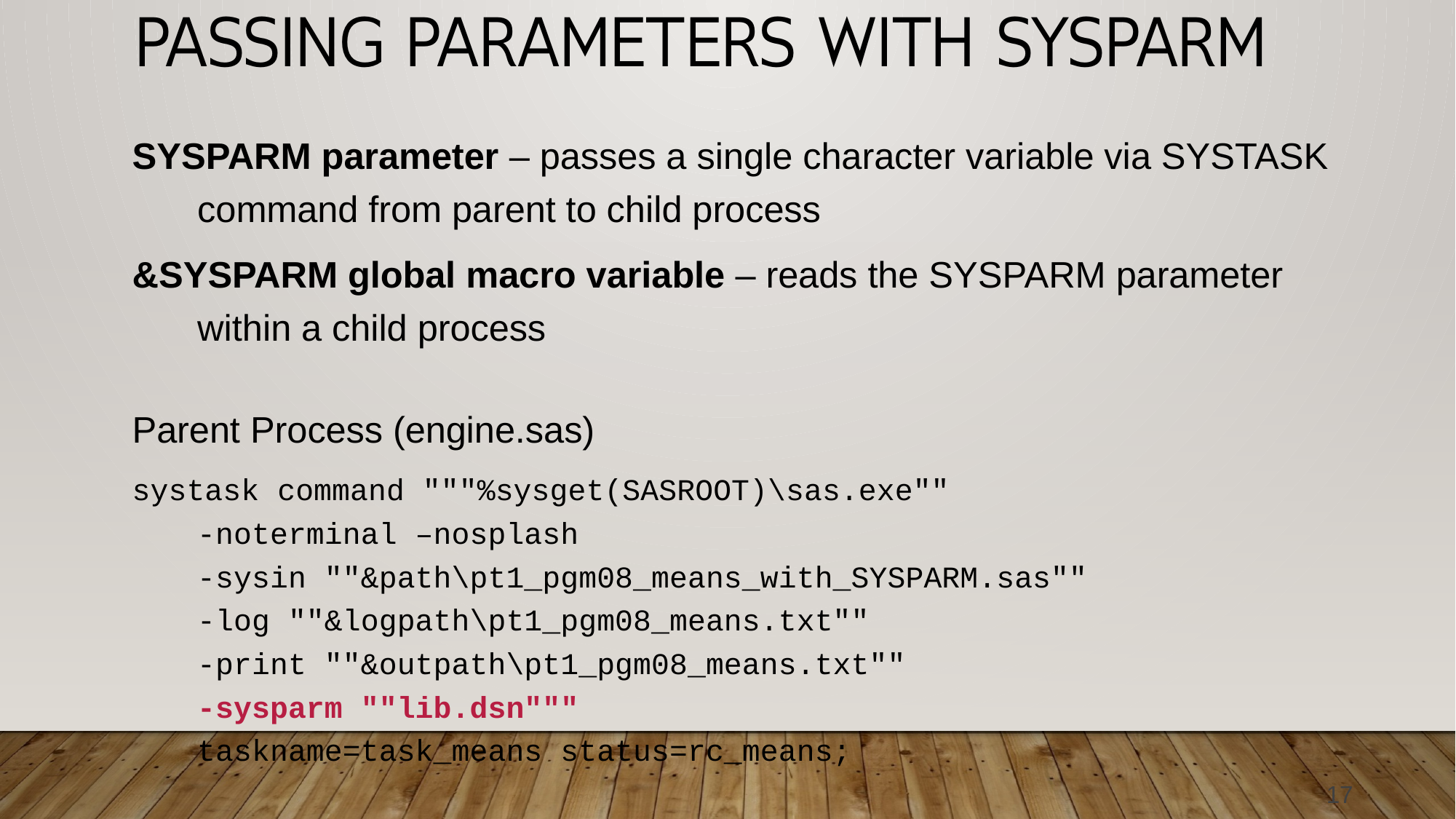

# Passing Parameters with SYSPARM
SYSPARM parameter – passes a single character variable via SYSTASK command from parent to child process
&SYSPARM global macro variable – reads the SYSPARM parameter within a child process

Parent Process (engine.sas)
systask command """%sysget(SASROOT)\sas.exe""
-noterminal –nosplash
-sysin ""&path\pt1_pgm08_means_with_SYSPARM.sas""
-log ""&logpath\pt1_pgm08_means.txt""
-print ""&outpath\pt1_pgm08_means.txt""
-sysparm ""lib.dsn"""
taskname=task_means status=rc_means;